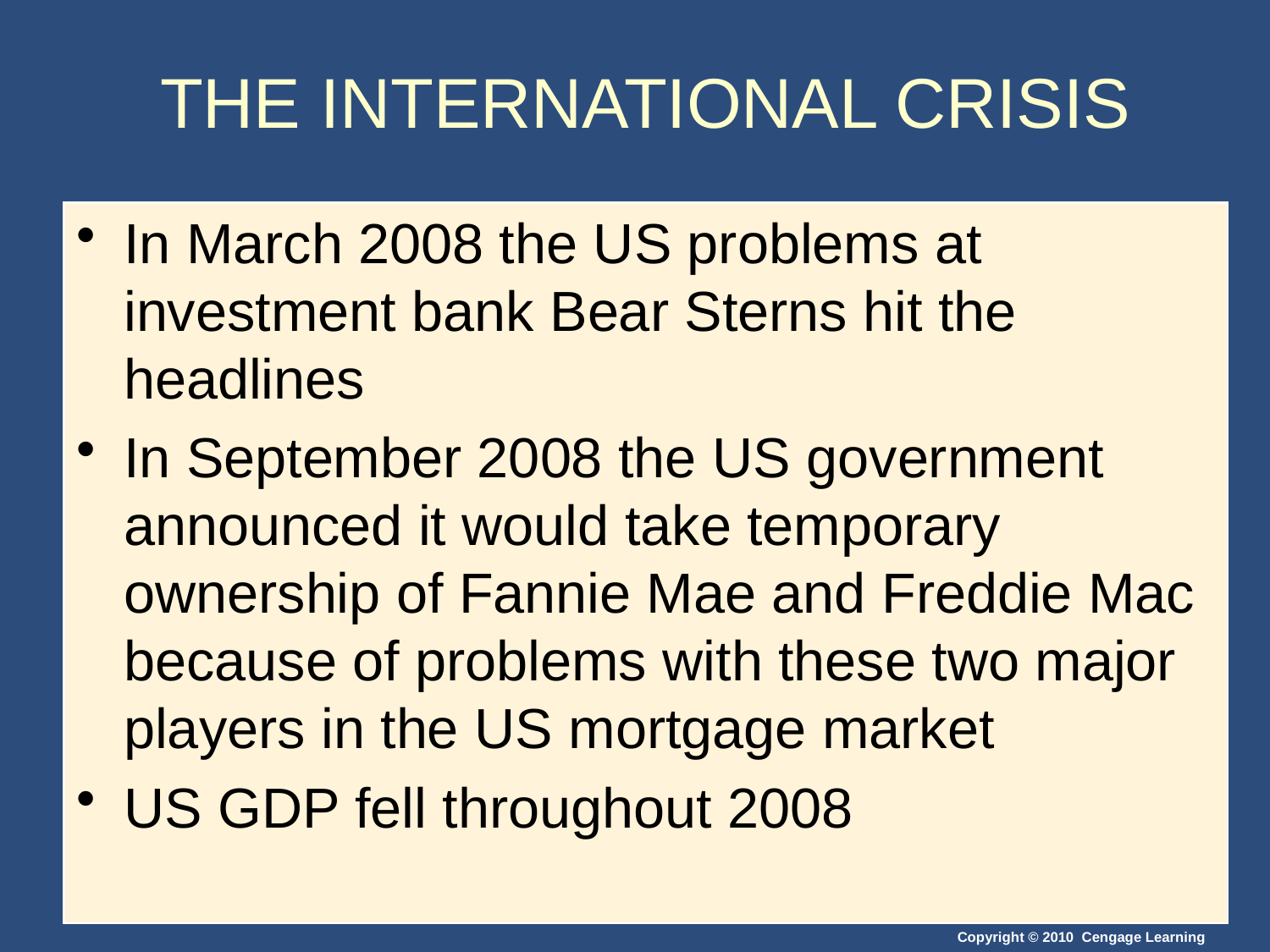

# THE INTERNATIONAL CRISIS
In March 2008 the US problems at investment bank Bear Sterns hit the headlines
In September 2008 the US government announced it would take temporary ownership of Fannie Mae and Freddie Mac because of problems with these two major players in the US mortgage market
US GDP fell throughout 2008